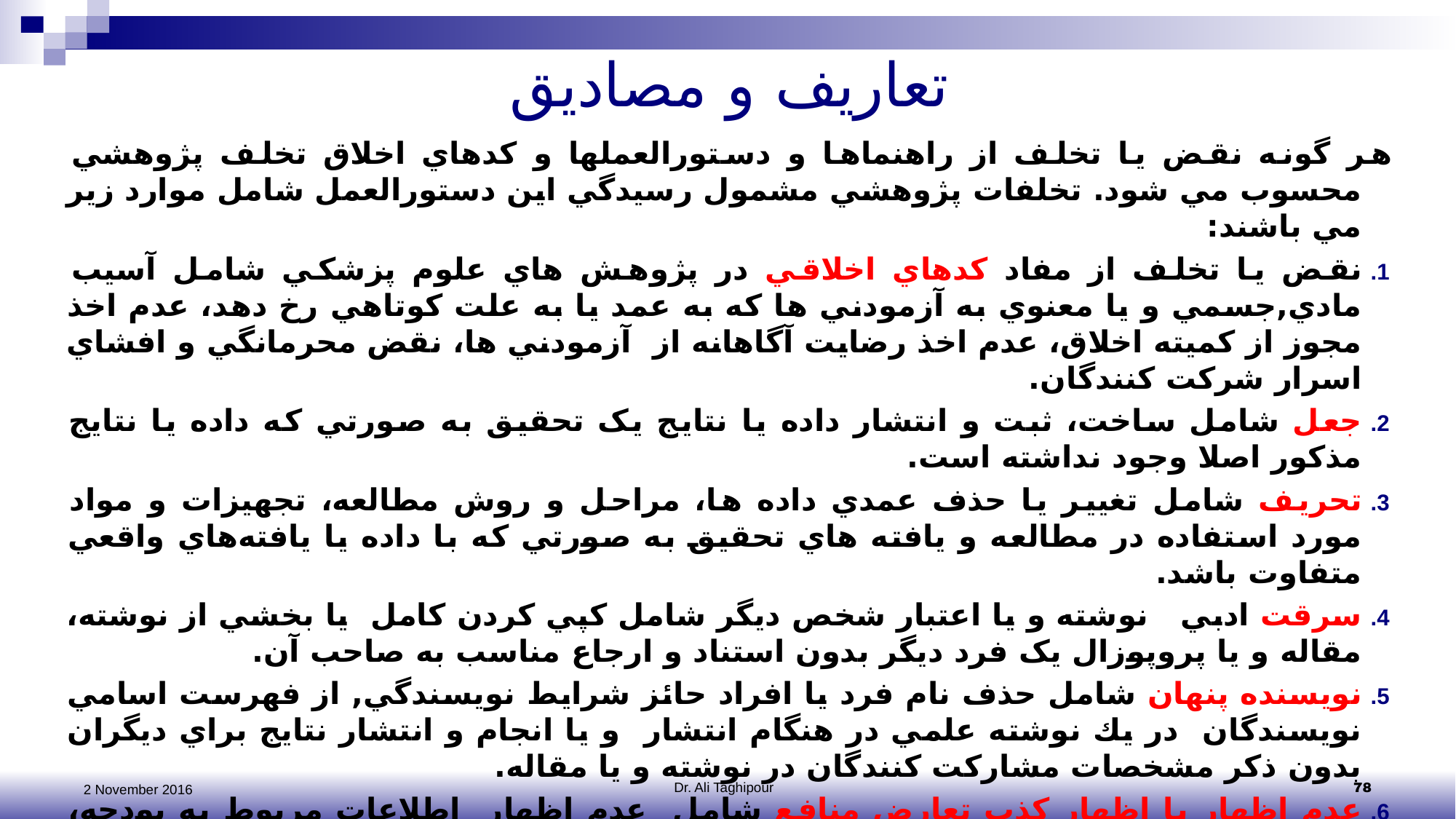

# تعاريف و مصاديق
هر گونه نقض يا تخلف از راهنماها و دستورالعملها و کدهاي اخلاق تخلف پژوهشي محسوب مي شود. تخلفات پژوهشي مشمول رسيدگي اين دستورالعمل شامل موارد زير مي باشند:
نقض يا تخلف از مفاد کدهاي اخلاقي در پژوهش هاي علوم پزشکي شامل آسيب مادي,جسمي و يا معنوي به آزمودني ها که به عمد يا به علت کوتاهي رخ دهد، عدم اخذ مجوز از کميته اخلاق، عدم اخذ رضايت آگاهانه از  آزمودني ها، نقض محرمانگي و افشاي اسرار شرکت کنندگان.
جعل شامل ساخت، ثبت و انتشار داده يا نتايج يک تحقيق به صورتي که داده يا نتايج مذکور اصلا وجود نداشته است.
تحريف شامل تغيير يا حذف عمدي داده ها، مراحل و روش مطالعه، تجهيزات و مواد مورد استفاده در مطالعه و يافته هاي تحقيق به صورتي که با داده يا يافته‌هاي واقعي متفاوت باشد.
سرقت ادبي   نوشته و يا اعتبار شخص ديگر شامل كپي كردن کامل  يا بخشي از نوشته، مقاله و يا پروپوزال يک فرد ديگر بدون استناد و ارجاع مناسب به صاحب آن.
نويسنده پنهان شامل حذف نام فرد يا افراد حائز شرايط نويسندگي, از فهرست اسامي نويسندگان  در يك نوشته علمي در هنگام انتشار  و يا انجام و انتشار نتايج براي ديگران بدون ذکر مشخصات مشارکت کنندگان در نوشته و يا مقاله.
عدم اظهار يا اظهار کذب تعارض منافع شامل  عدم اظهار  اطلاعات مربوط به بودجه، افراد و يا موسسات حمايت کننده و مرتبط با پژوهش و يا اظهارات غير واقعي در اين ارتباط.
ساير موارد؟؟؟

2 November 2016
Dr. Ali Taghipour
78